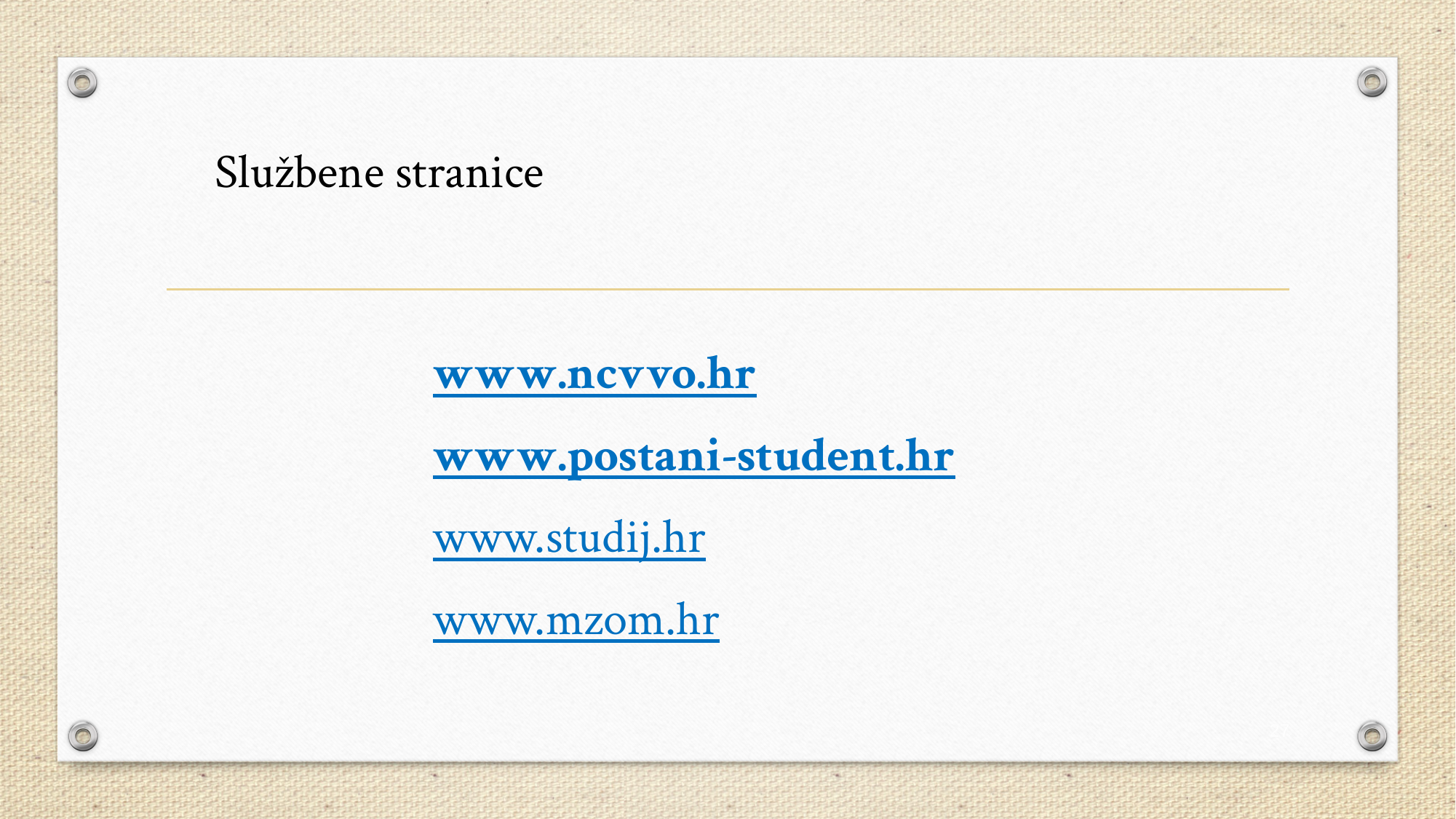

Službene stranice
www.ncvvo.hr
www.postani-student.hr
www.studij.hr
www.mzom.hr
27